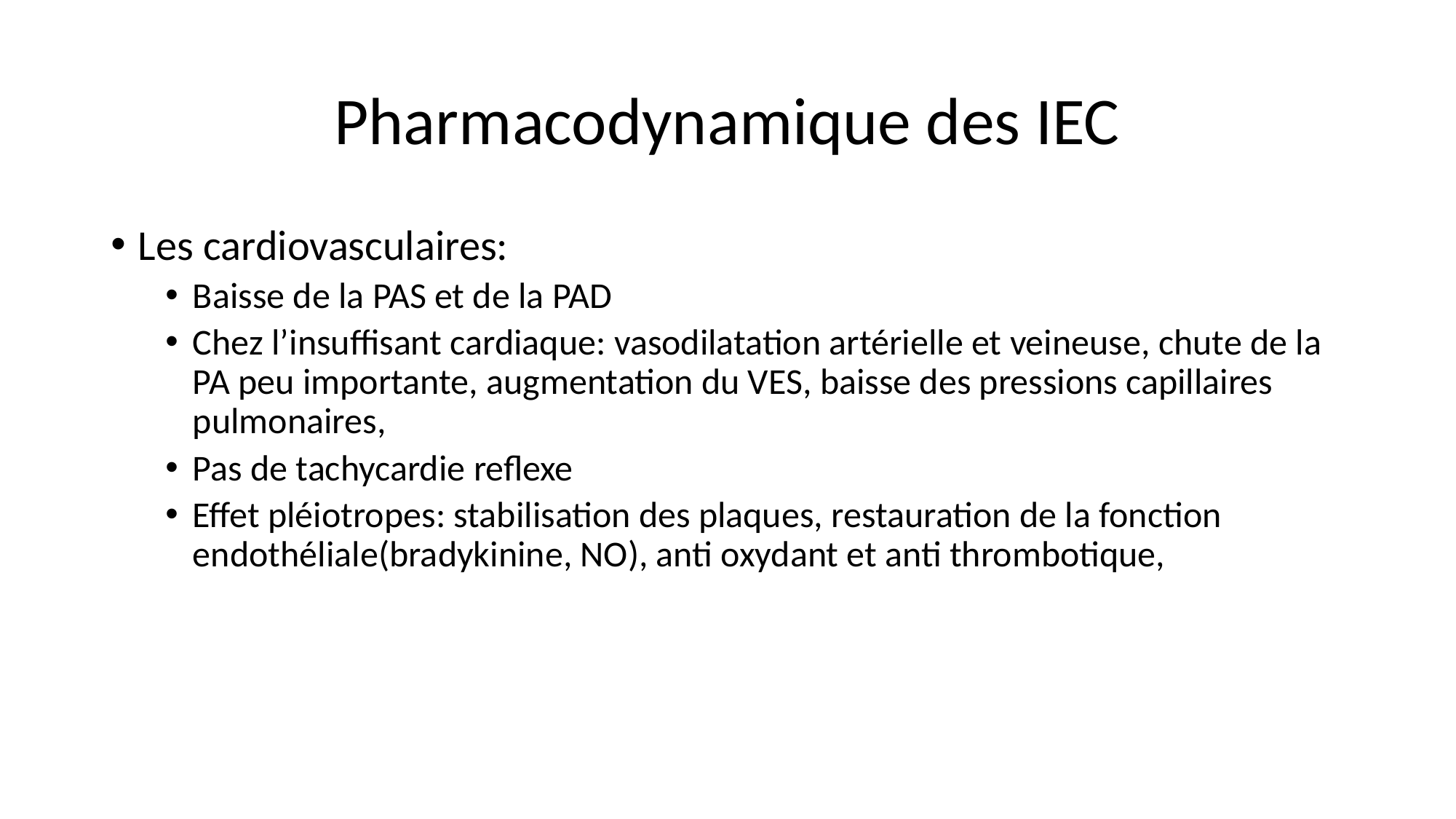

# Pharmacodynamique des IEC
Les cardiovasculaires:
Baisse de la PAS et de la PAD
Chez l’insuffisant cardiaque: vasodilatation artérielle et veineuse, chute de la PA peu importante, augmentation du VES, baisse des pressions capillaires pulmonaires,
Pas de tachycardie reflexe
Effet pléiotropes: stabilisation des plaques, restauration de la fonction endothéliale(bradykinine, NO), anti oxydant et anti thrombotique,